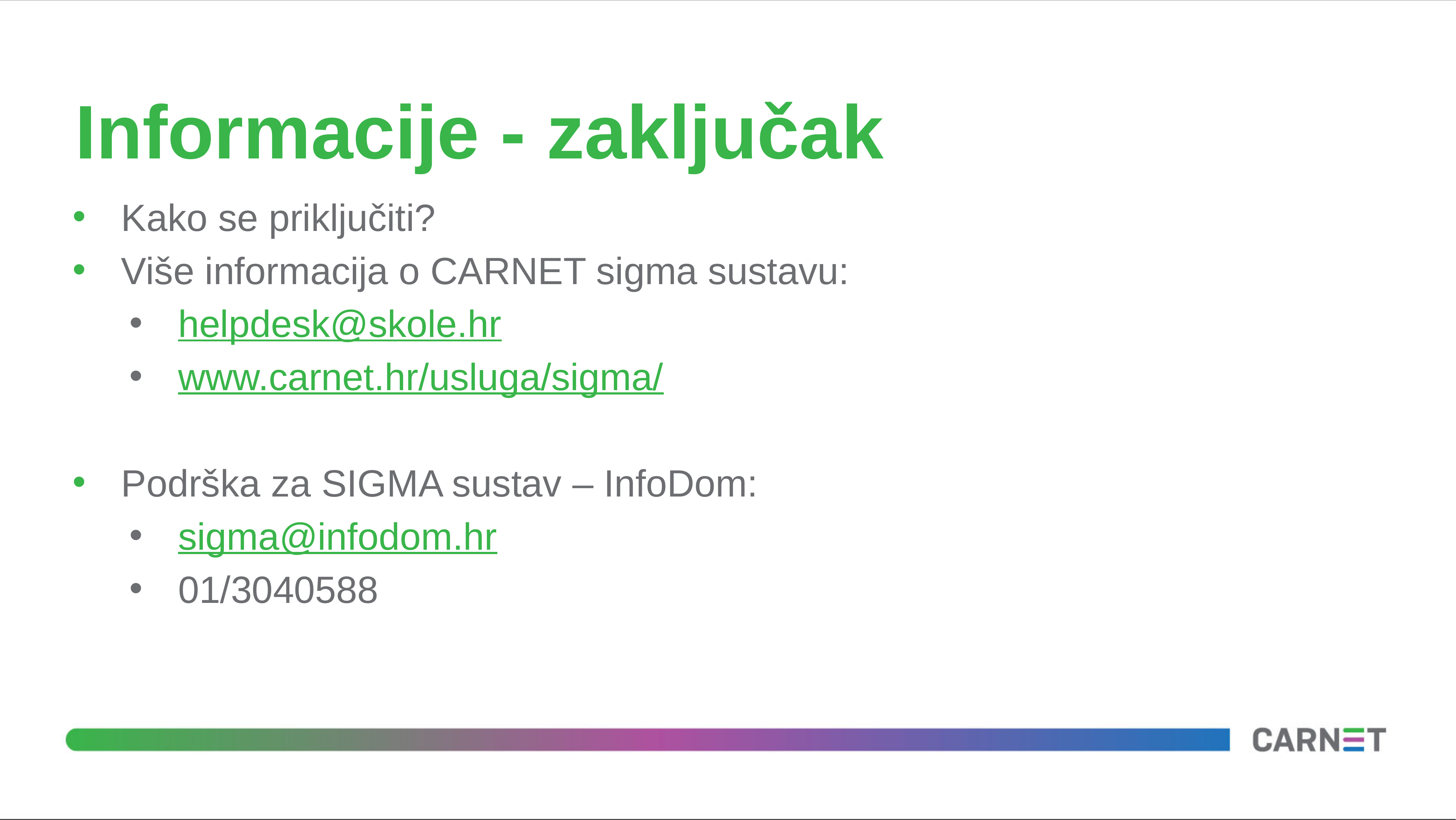

# Informacije - zaključak
Kako se priključiti?
Više informacija o CARNET sigma sustavu:
helpdesk@skole.hr
www.carnet.hr/usluga/sigma/

Podrška za SIGMA sustav – InfoDom:
sigma@infodom.hr
01/3040588